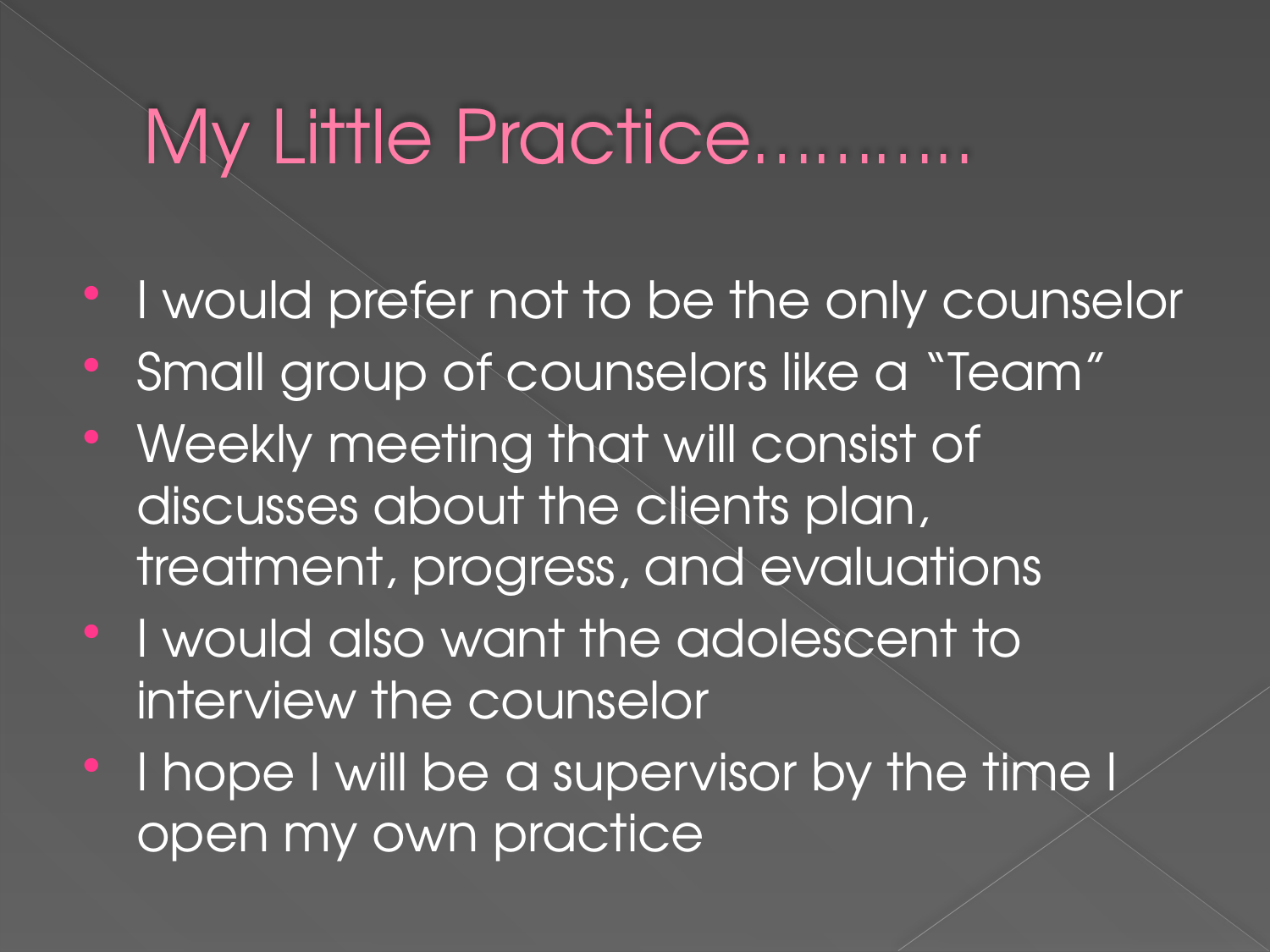

# My Little Practice………..
I would prefer not to be the only counselor
Small group of counselors like a “Team”
Weekly meeting that will consist of discusses about the clients plan, treatment, progress, and evaluations
I would also want the adolescent to interview the counselor
I hope I will be a supervisor by the time I open my own practice